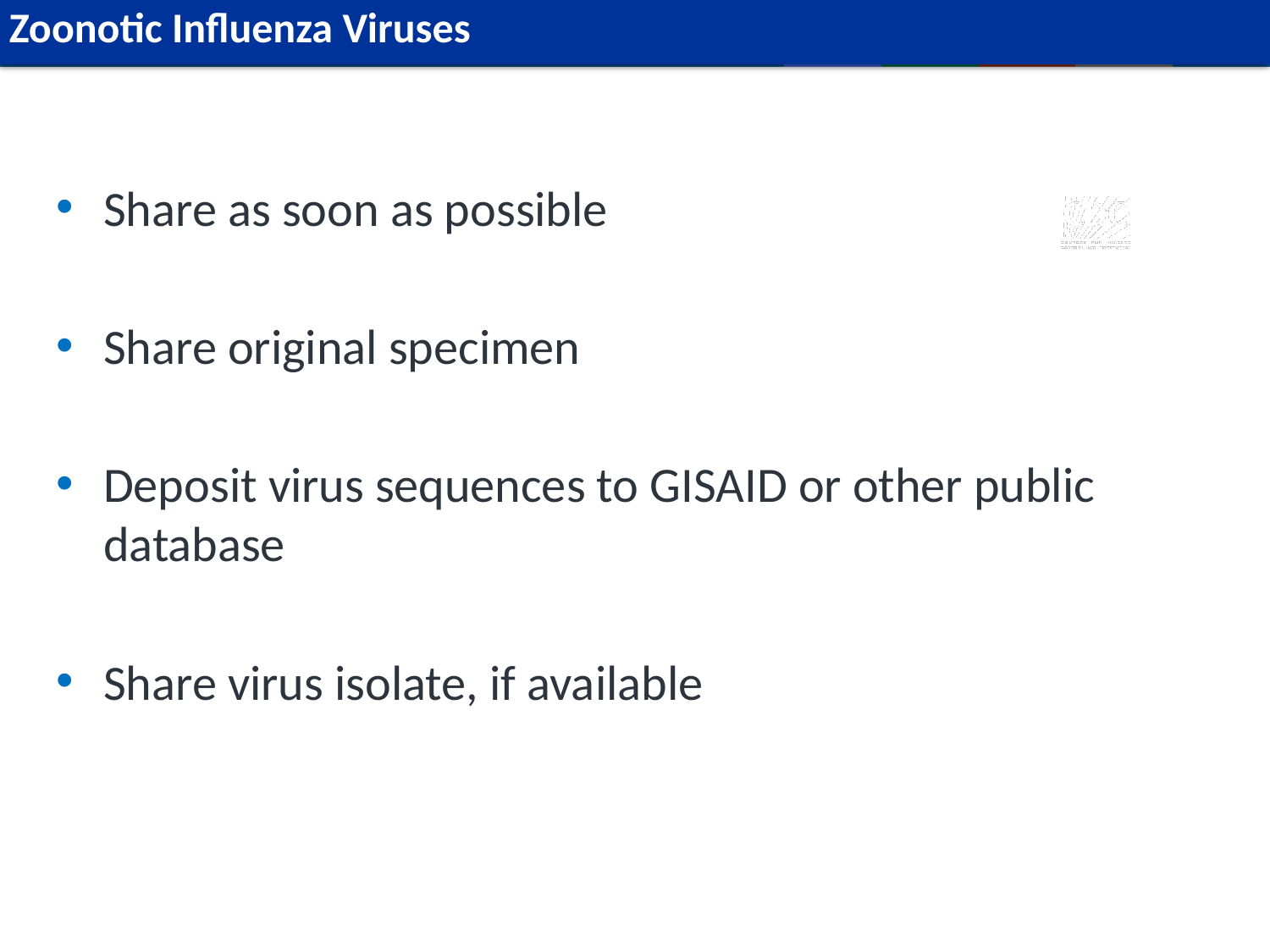

# Zoonotic Influenza Viruses
Share as soon as possible

Share original specimen

Deposit virus sequences to GISAID or other public database

Share virus isolate, if available